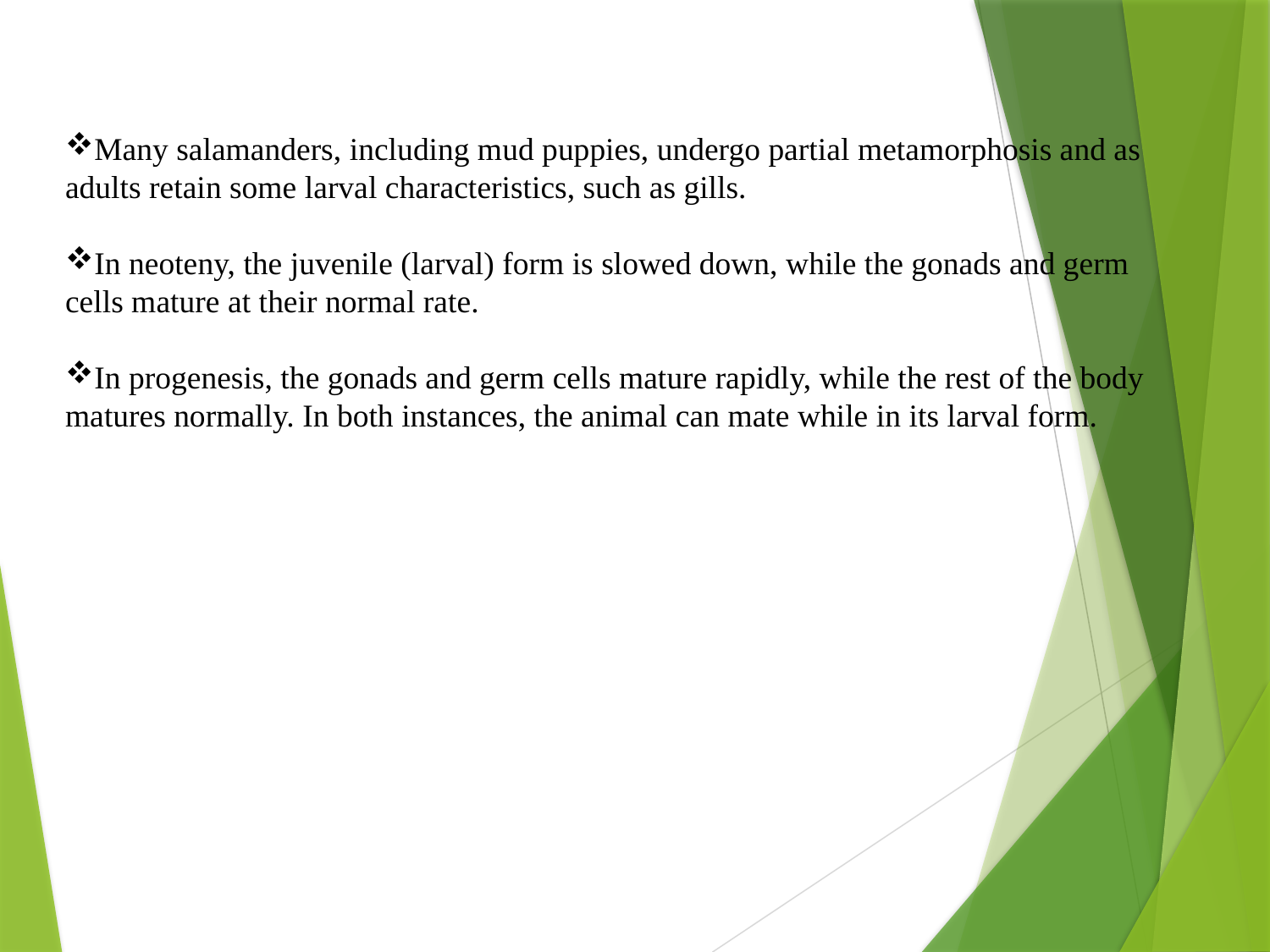

Many salamanders, including mud puppies, undergo partial metamorphosis and as adults retain some larval characteristics, such as gills.

In neoteny, the juvenile (larval) form is slowed down, while the gonads and germ cells mature at their normal rate.

In progenesis, the gonads and germ cells mature rapidly, while the rest of the body matures normally. In both instances, the animal can mate while in its larval form.